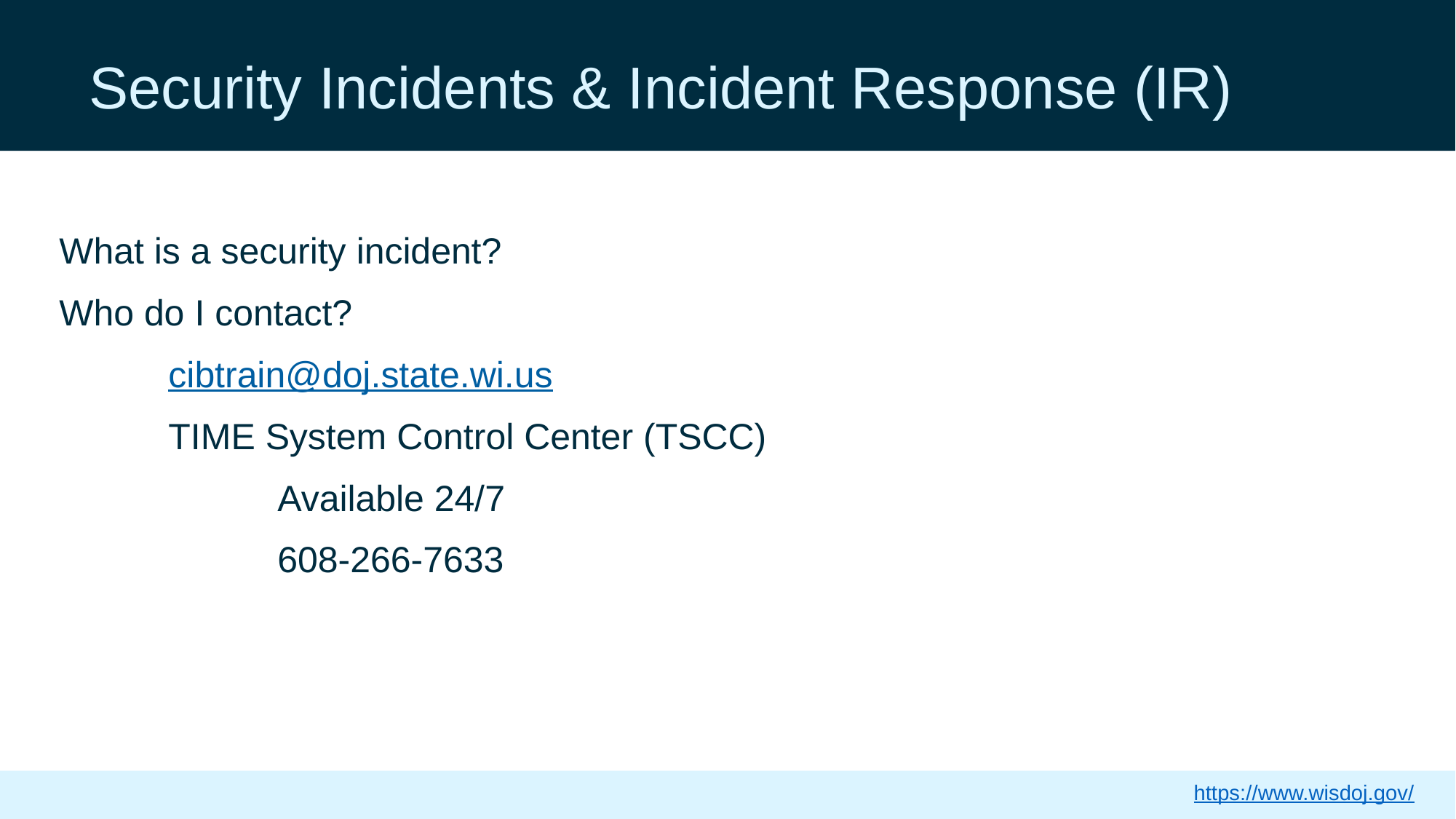

Security Incidents & Incident Response (IR)
What is a security incident?
Who do I contact?
	cibtrain@doj.state.wi.us
	TIME System Control Center (TSCC)
		Available 24/7
		608-266-7633

https://www.wisdoj.gov/